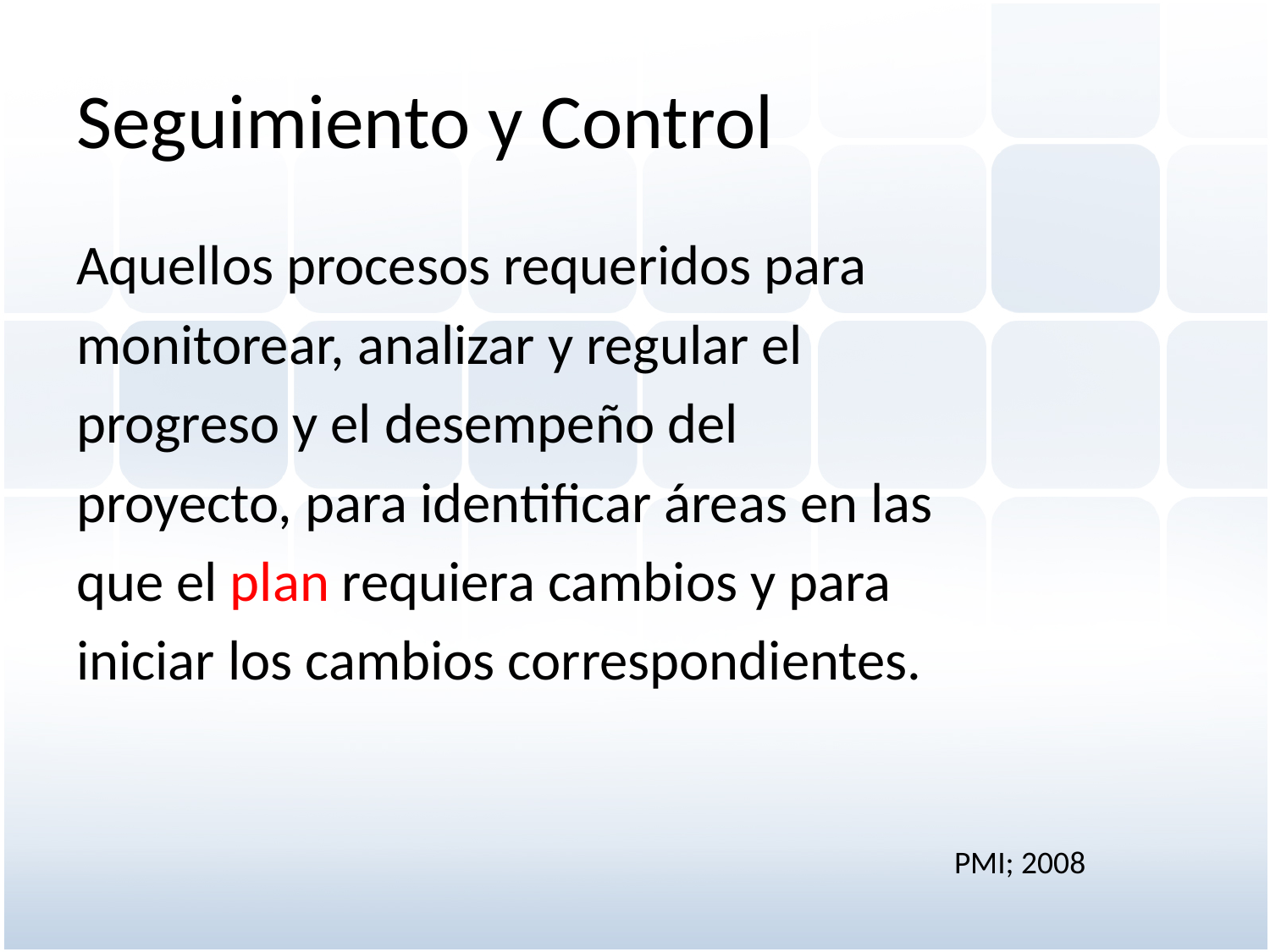

# Seguimiento y Control
Aquellos procesos requeridos para
monitorear, analizar y regular el
progreso y el desempeño del
proyecto, para identificar áreas en las
que el plan requiera cambios y para
iniciar los cambios correspondientes.
PMI; 2008